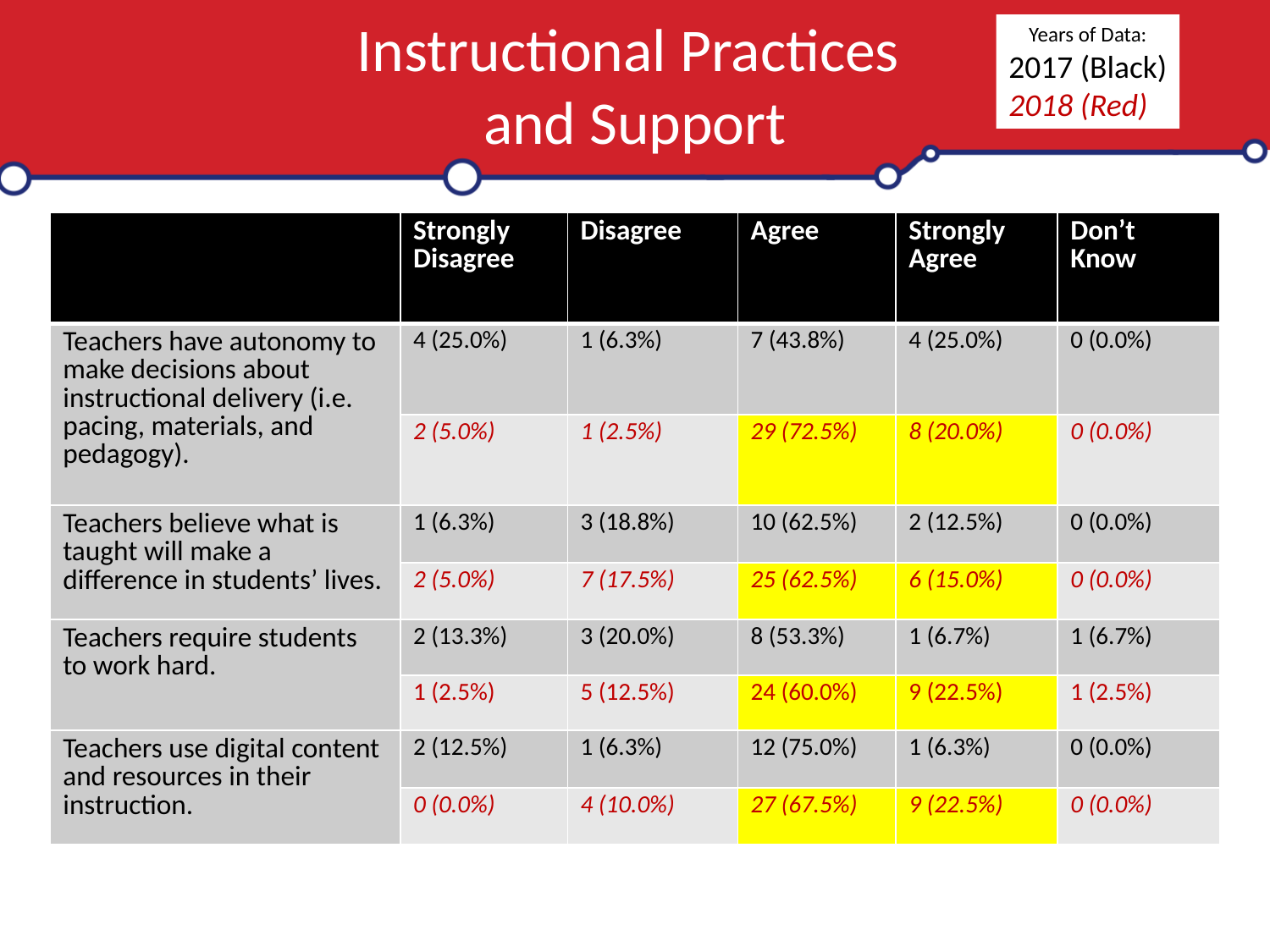

# Instructional Practices and Support
Years of Data:
2017 (Black)
2018 (Red)
|  | Strongly Disagree | Disagree | Agree | Strongly Agree | Don’t Know |
| --- | --- | --- | --- | --- | --- |
| Teachers have autonomy to make decisions about instructional delivery (i.e. pacing, materials, and pedagogy). | 4 (25.0%) | 1 (6.3%) | 7 (43.8%) | 4 (25.0%) | 0 (0.0%) |
|  | 2 (5.0%) | 1 (2.5%) | 29 (72.5%) | 8 (20.0%) | 0 (0.0%) |
| Teachers believe what is taught will make a difference in students’ lives. | 1 (6.3%) | 3 (18.8%) | 10 (62.5%) | 2 (12.5%) | 0 (0.0%) |
|  | 2 (5.0%) | 7 (17.5%) | 25 (62.5%) | 6 (15.0%) | 0 (0.0%) |
| Teachers require students to work hard. | 2 (13.3%) | 3 (20.0%) | 8 (53.3%) | 1 (6.7%) | 1 (6.7%) |
|  | 1 (2.5%) | 5 (12.5%) | 24 (60.0%) | 9 (22.5%) | 1 (2.5%) |
| Teachers use digital content and resources in their instruction. | 2 (12.5%) | 1 (6.3%) | 12 (75.0%) | 1 (6.3%) | 0 (0.0%) |
|  | 0 (0.0%) | 4 (10.0%) | 27 (67.5%) | 9 (22.5%) | 0 (0.0%) |